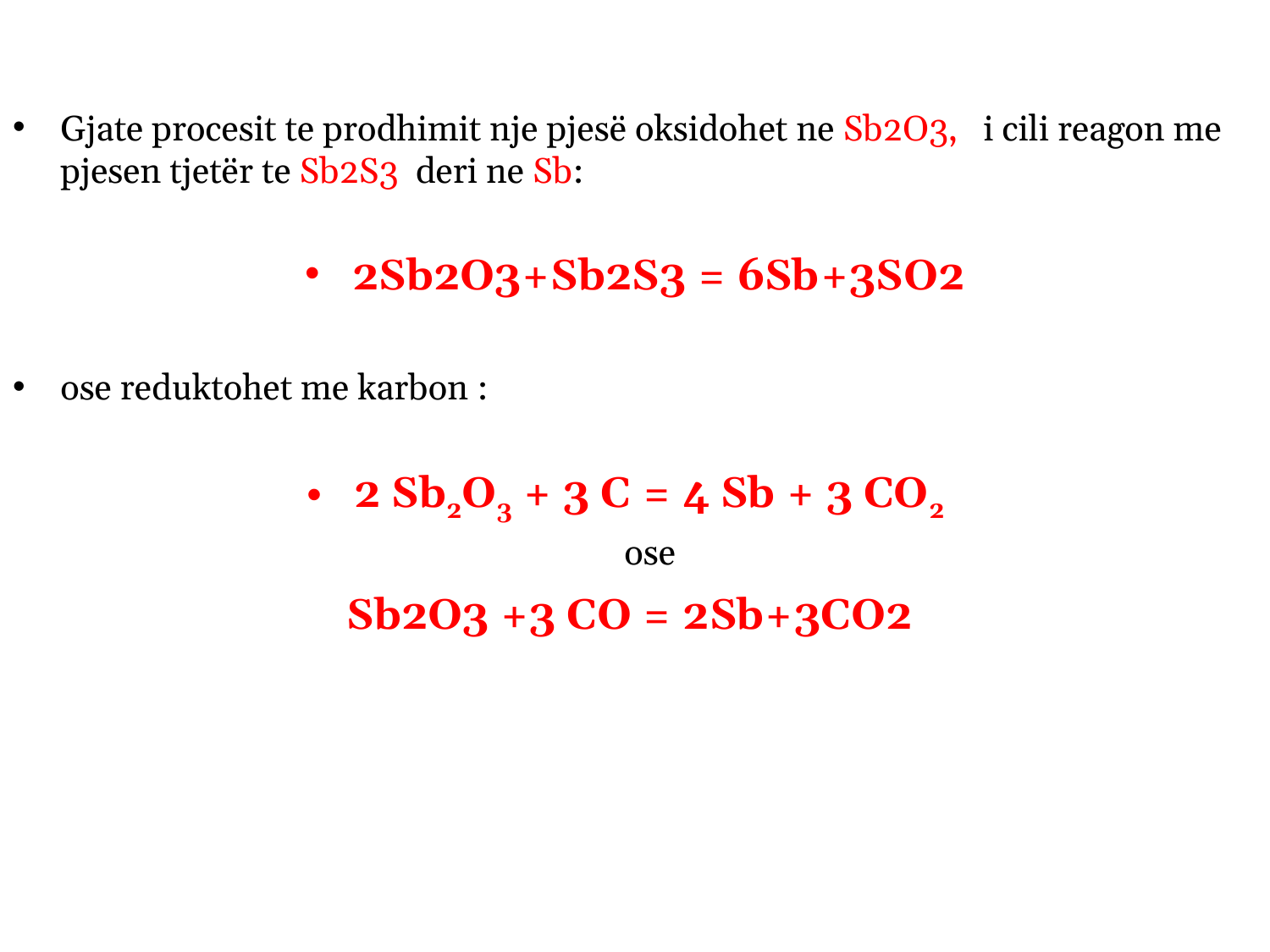

Gjate procesit te prodhimit nje pjesë oksidohet ne Sb2O3,   i cili reagon me pjesen tjetër te Sb2S3  deri ne Sb:

2Sb2O3+Sb2S3 = 6Sb+3SO2

ose reduktohet me karbon :

2 Sb2O3 + 3 C = 4 Sb + 3 CO2
    ose
Sb2O3 +3 CO = 2Sb+3CO2